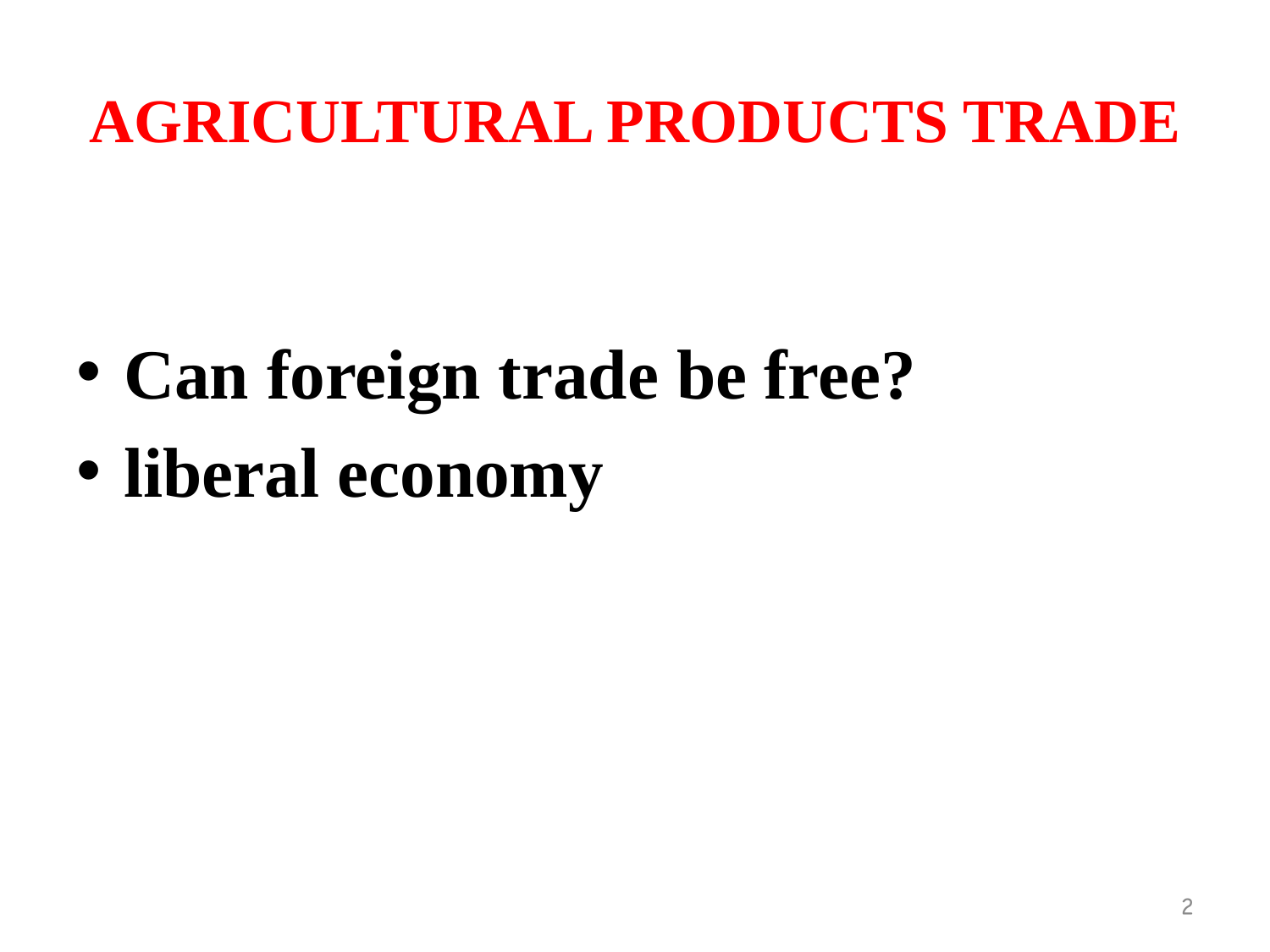

# AGRICULTURAL PRODUCTS TRADE
Can foreign trade be free?
liberal economy
2